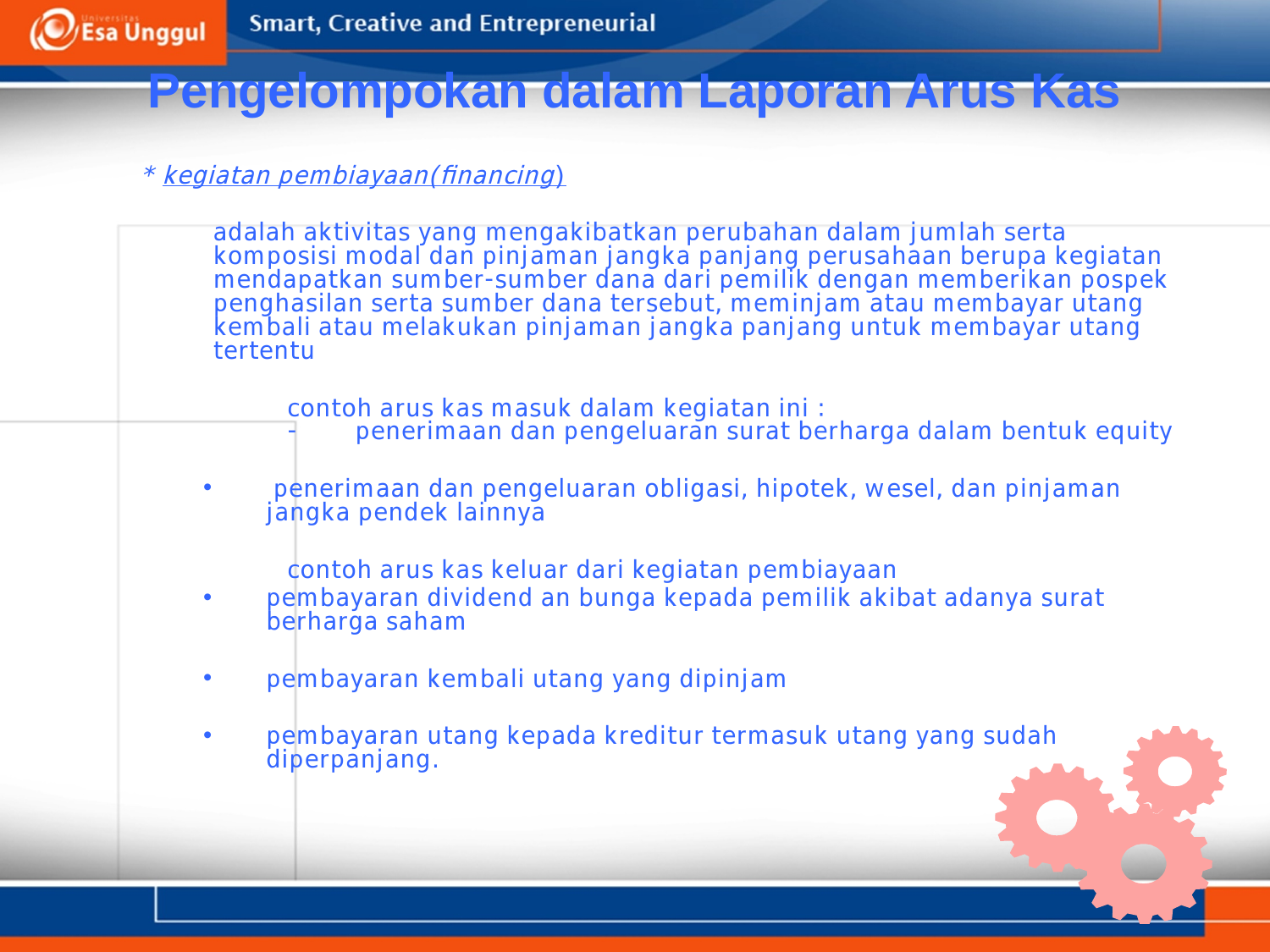

# Pengelompokan dalam Laporan Arus Kas
* kegiatan pembiayaan(financing)

	adalah aktivitas yang mengakibatkan perubahan dalam jumlah serta komposisi modal dan pinjaman jangka panjang perusahaan berupa kegiatan mendapatkan sumber-sumber dana dari pemilik dengan memberikan pospek penghasilan serta sumber dana tersebut, meminjam atau membayar utang kembali atau melakukan pinjaman jangka panjang untuk membayar utang tertentu

		contoh arus kas masuk dalam kegiatan ini :
 	-        penerimaan dan pengeluaran surat berharga dalam bentuk equity

 penerimaan dan pengeluaran obligasi, hipotek, wesel, dan pinjaman jangka pendek lainnya

		contoh arus kas keluar dari kegiatan pembiayaan
pembayaran dividend an bunga kepada pemilik akibat adanya surat berharga saham

pembayaran kembali utang yang dipinjam

pembayaran utang kepada kreditur termasuk utang yang sudah diperpanjang.